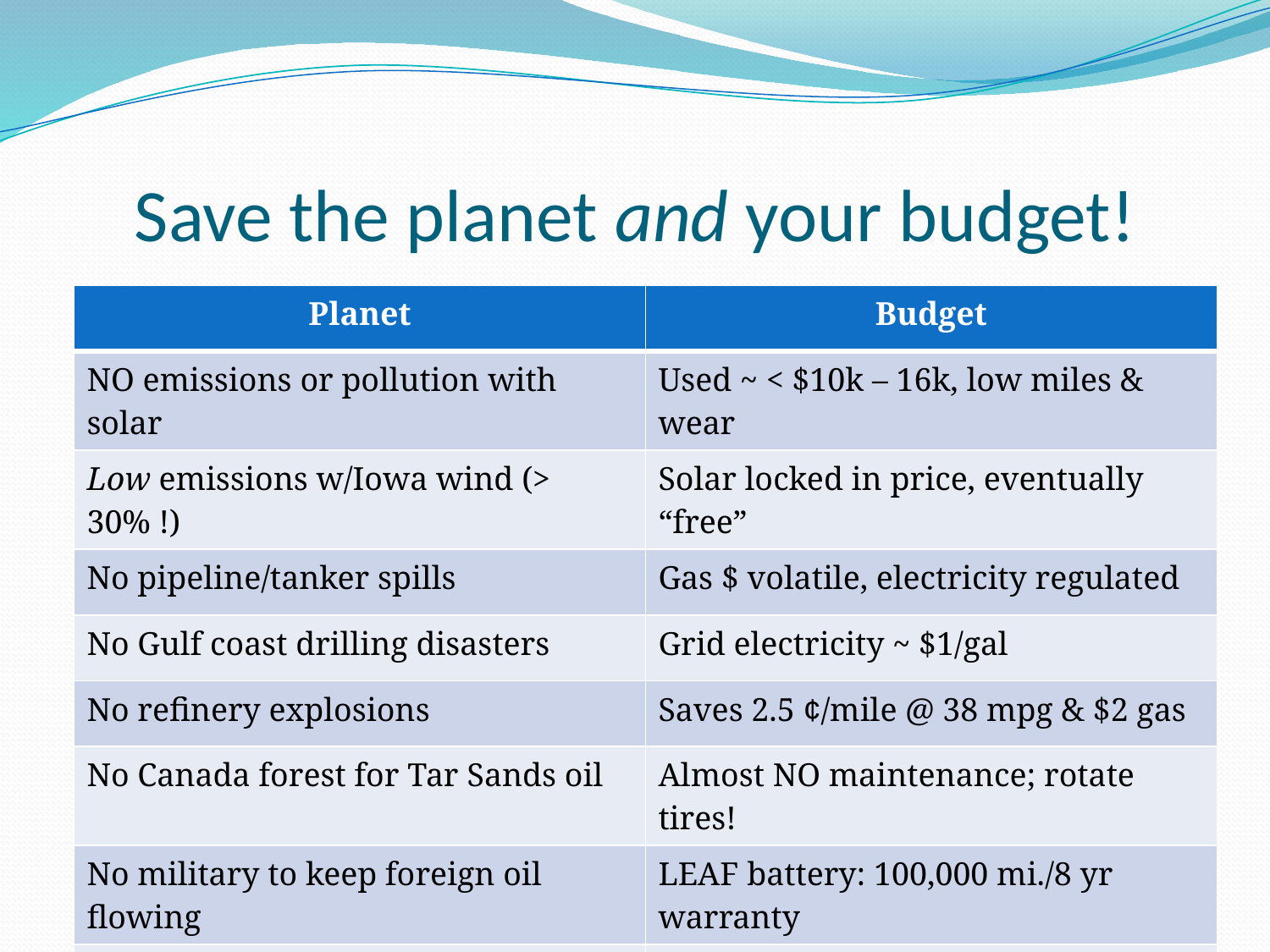

# Save the planet and your budget!
| Planet | Budget |
| --- | --- |
| NO emissions or pollution with solar | Used ~ < $10k – 16k, low miles & wear |
| Low emissions w/Iowa wind (> 30% !) | Solar locked in price, eventually “free” |
| No pipeline/tanker spills | Gas $ volatile, electricity regulated |
| No Gulf coast drilling disasters | Grid electricity ~ $1/gal |
| No refinery explosions | Saves 2.5 ¢/mile @ 38 mpg & $2 gas |
| No Canada forest for Tar Sands oil | Almost NO maintenance; rotate tires! |
| No military to keep foreign oil flowing | LEAF battery: 100,000 mi./8 yr warranty |
| Less landfilled oil filters, mufflers, etc. | Battery replacement ~ $5500 |